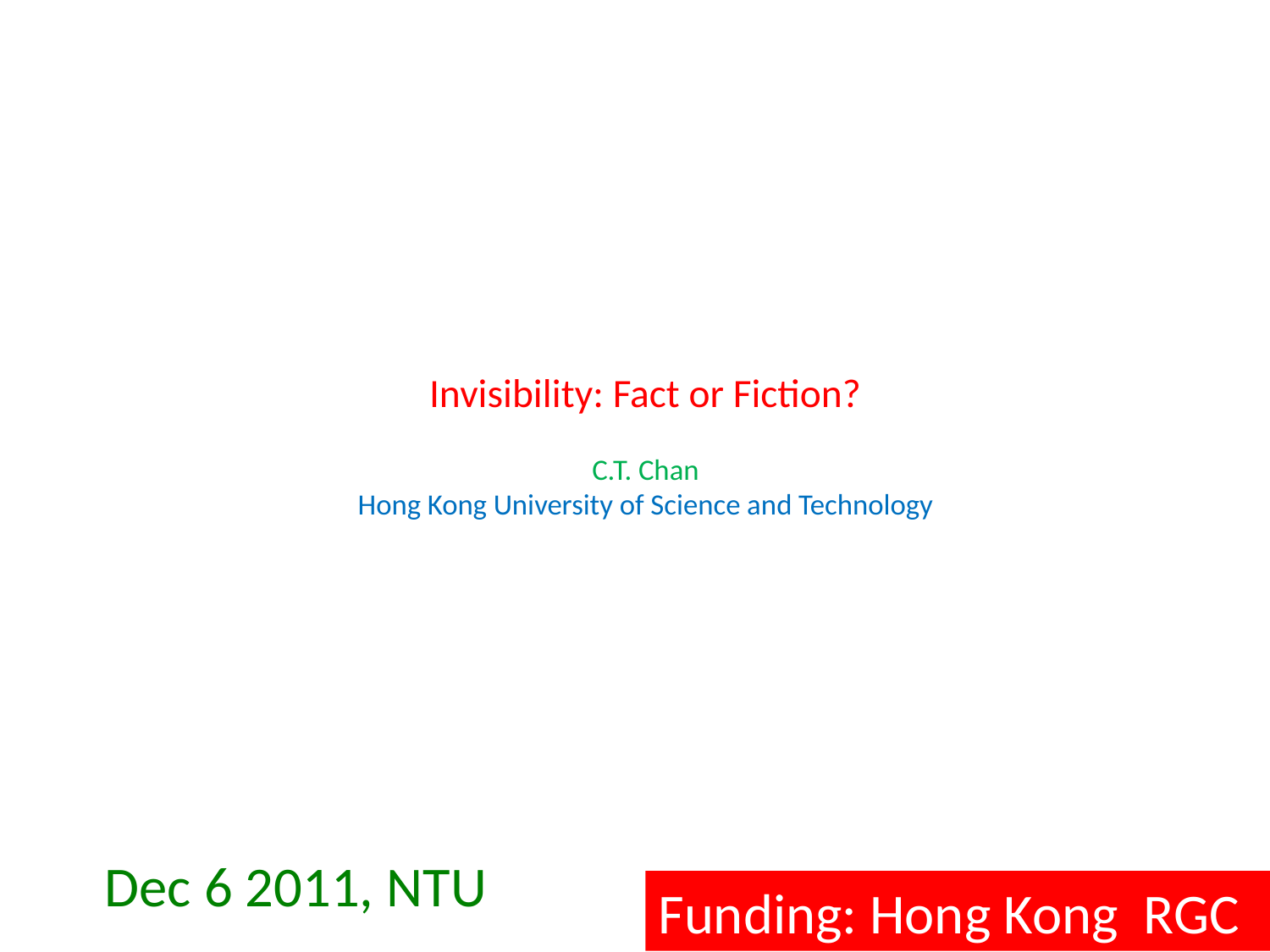

# Invisibility: Fact or Fiction? C.T. Chan Hong Kong University of Science and Technology
Dec 6 2011, NTU
Funding: Hong Kong  RGC